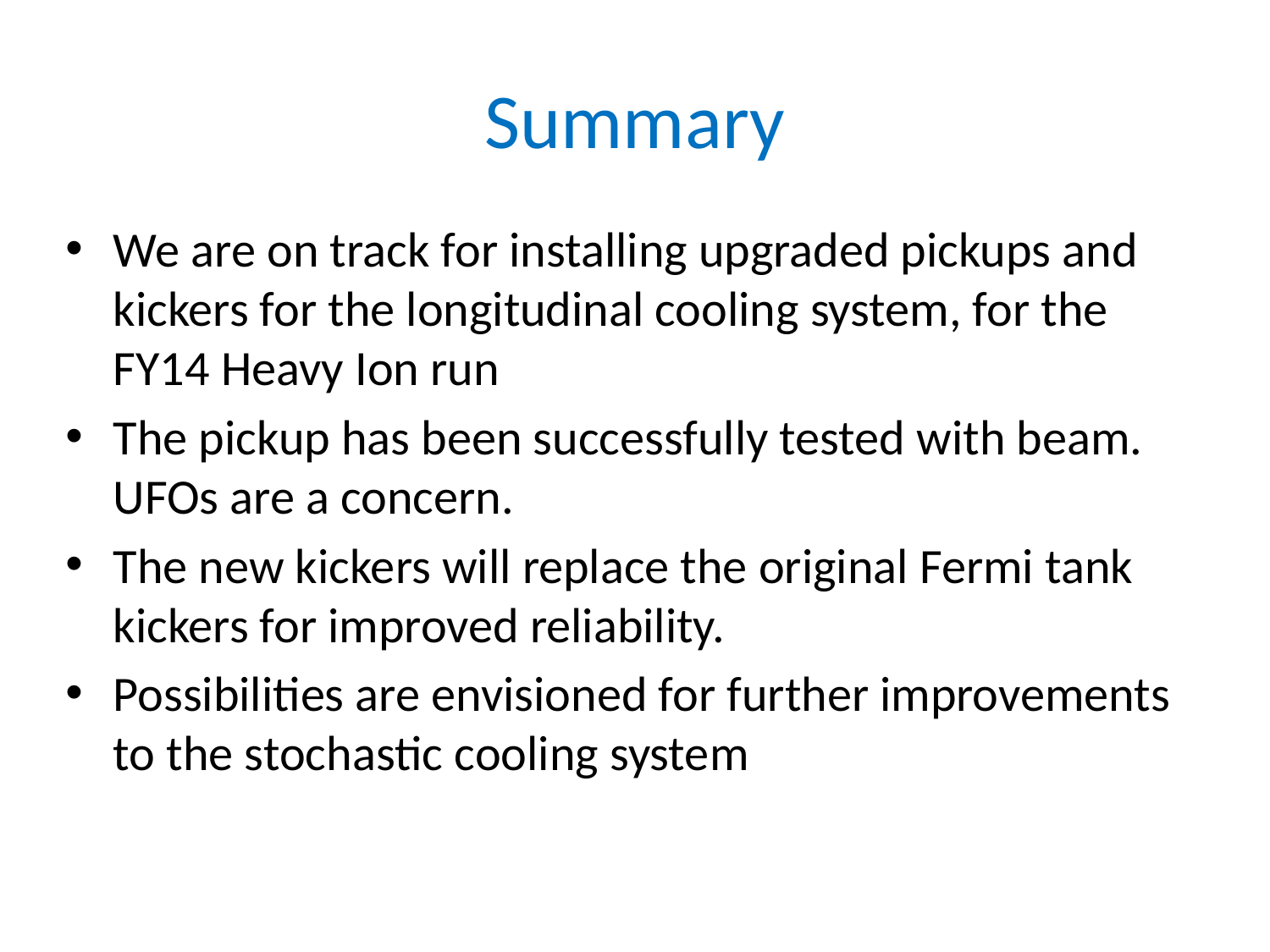

# Summary
We are on track for installing upgraded pickups and kickers for the longitudinal cooling system, for the FY14 Heavy Ion run
The pickup has been successfully tested with beam. UFOs are a concern.
The new kickers will replace the original Fermi tank kickers for improved reliability.
Possibilities are envisioned for further improvements to the stochastic cooling system